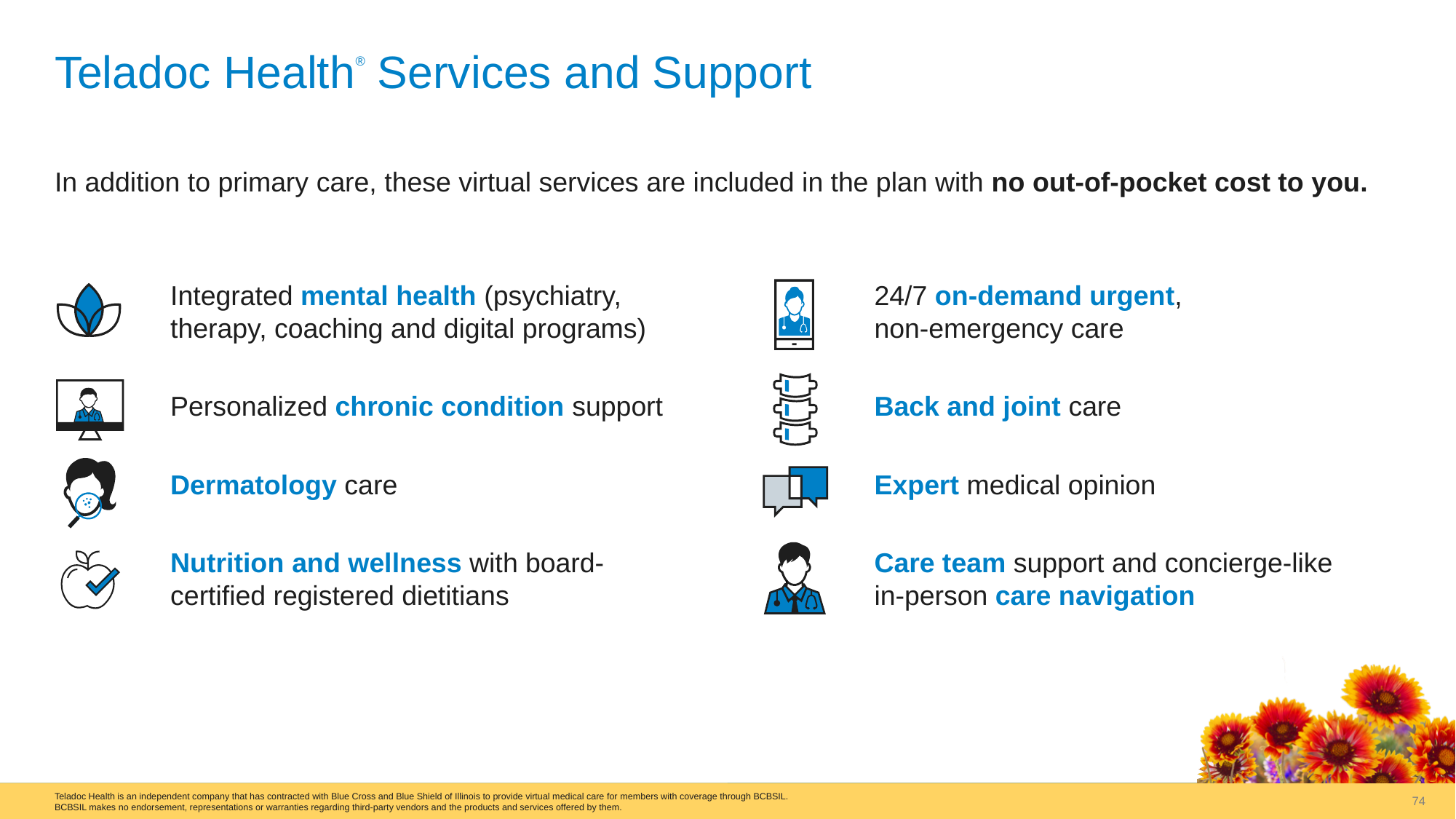

# Teladoc Health® Services and Support
In addition to primary care, these virtual services are included in the plan with no out-of-pocket cost to you.
Integrated mental health (psychiatry, therapy, coaching and digital programs)
Personalized chronic condition support
Dermatology care
Nutrition and wellness with board-certified registered dietitians
24/7 on-demand urgent,
non-emergency care
Back and joint care
Expert medical opinion
Care team support and concierge-like in-person care navigation

74
Teladoc Health is an independent company that has contracted with Blue Cross and Blue Shield of Illinois to provide virtual medical care for members with coverage through BCBSIL.
BCBSIL makes no endorsement, representations or warranties regarding third-party vendors and the products and services offered by them.